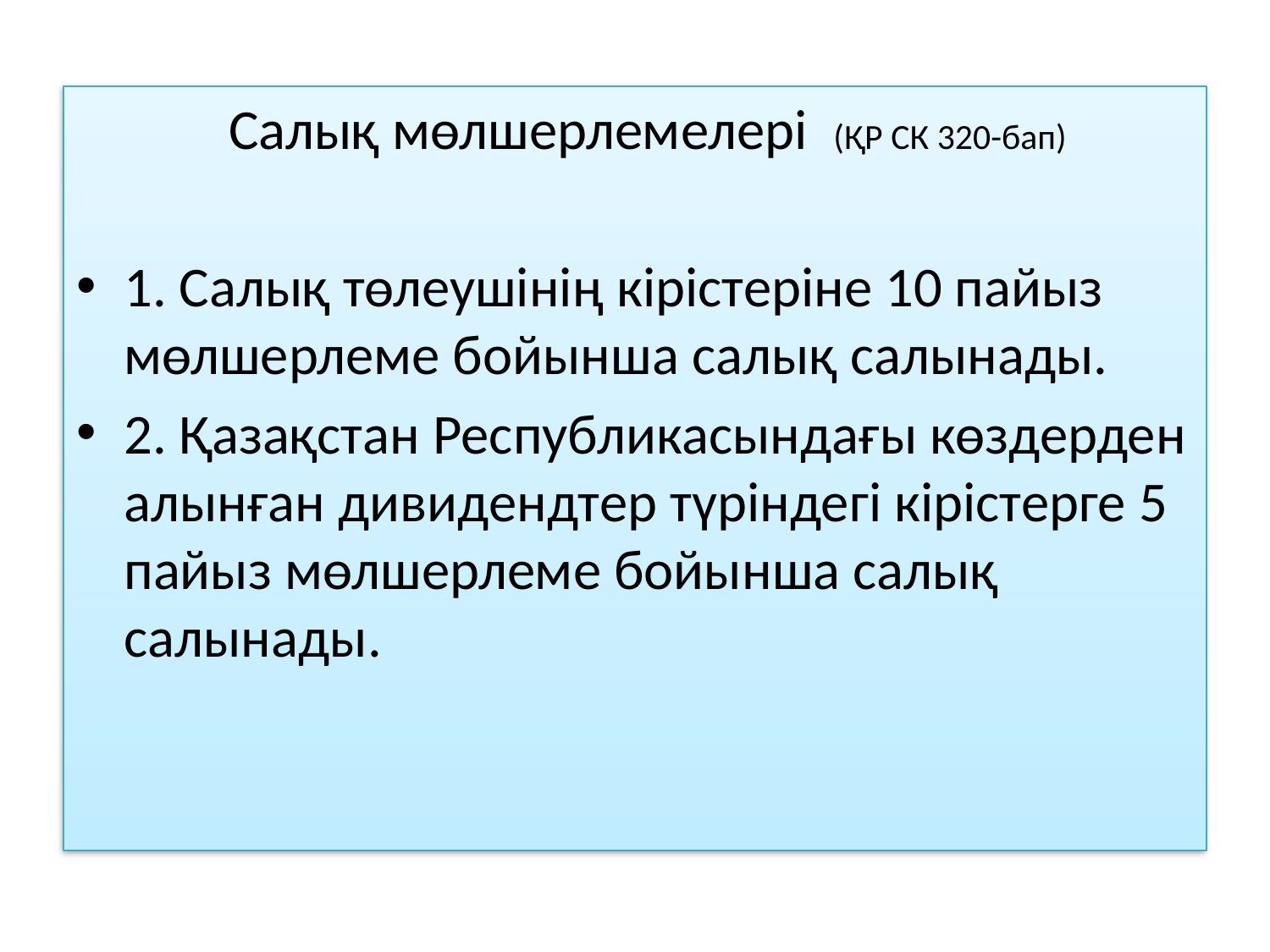

Салық мөлшерлемелері  (ҚР СК 320-бап)

1. Салық төлеушiнiң кірістеріне 10 пайыз мөлшерлеме бойынша салық салынады.
2. Қазақстан Республикасындағы көздерден алынған дивидендтер түрiндегi кірістерге 5 пайыз мөлшерлеме бойынша салық салынады.